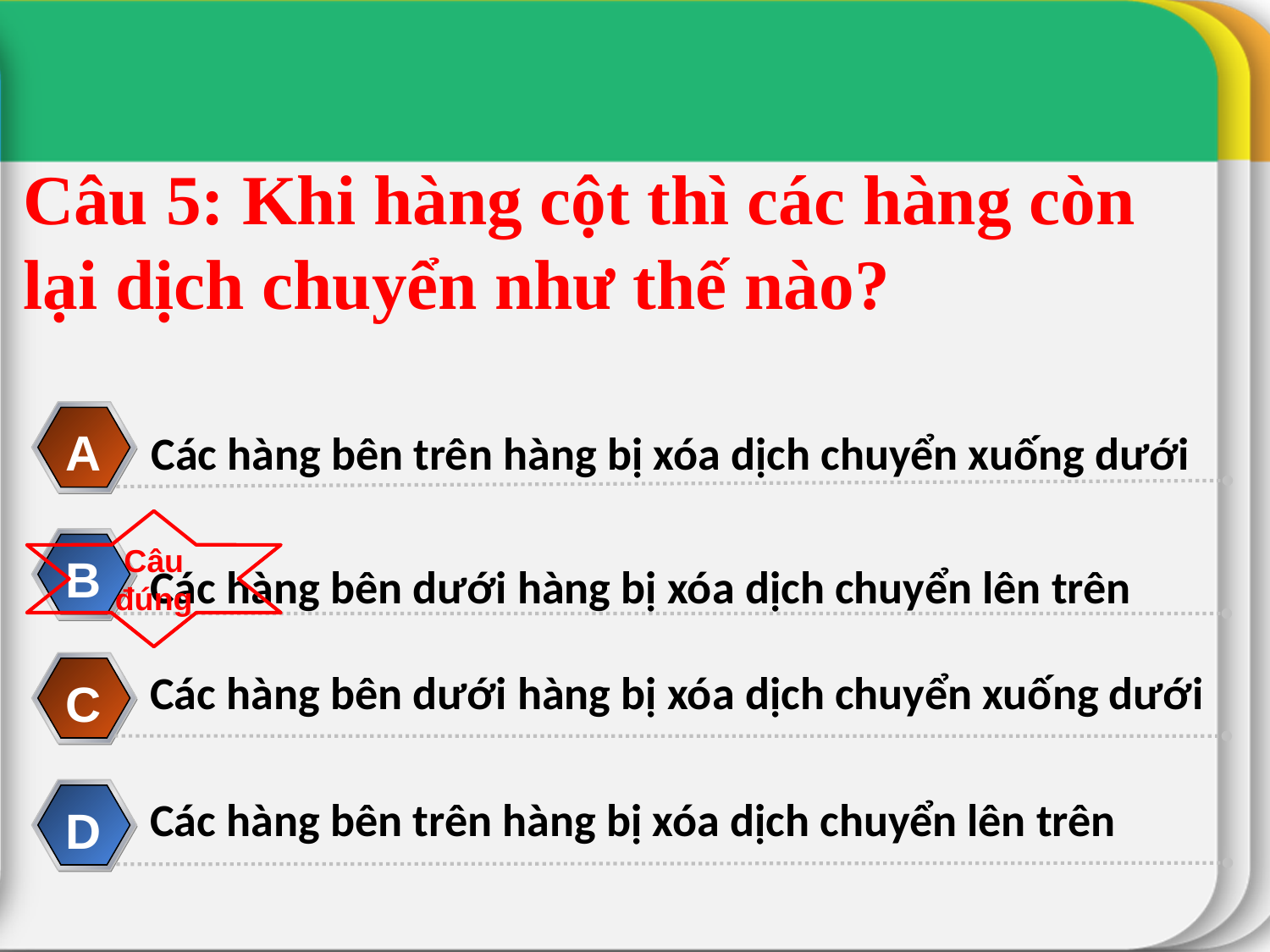

Câu 5: Khi hàng cột thì các hàng còn lại dịch chuyển như thế nào?

A
Các hàng bên trên hàng bị xóa dịch chuyển xuống dưới

Câu đúng

B
Các hàng bên dưới hàng bị xóa dịch chuyển lên trên

Các hàng bên dưới hàng bị xóa dịch chuyển xuống dưới
C

Các hàng bên trên hàng bị xóa dịch chuyển lên trên
D